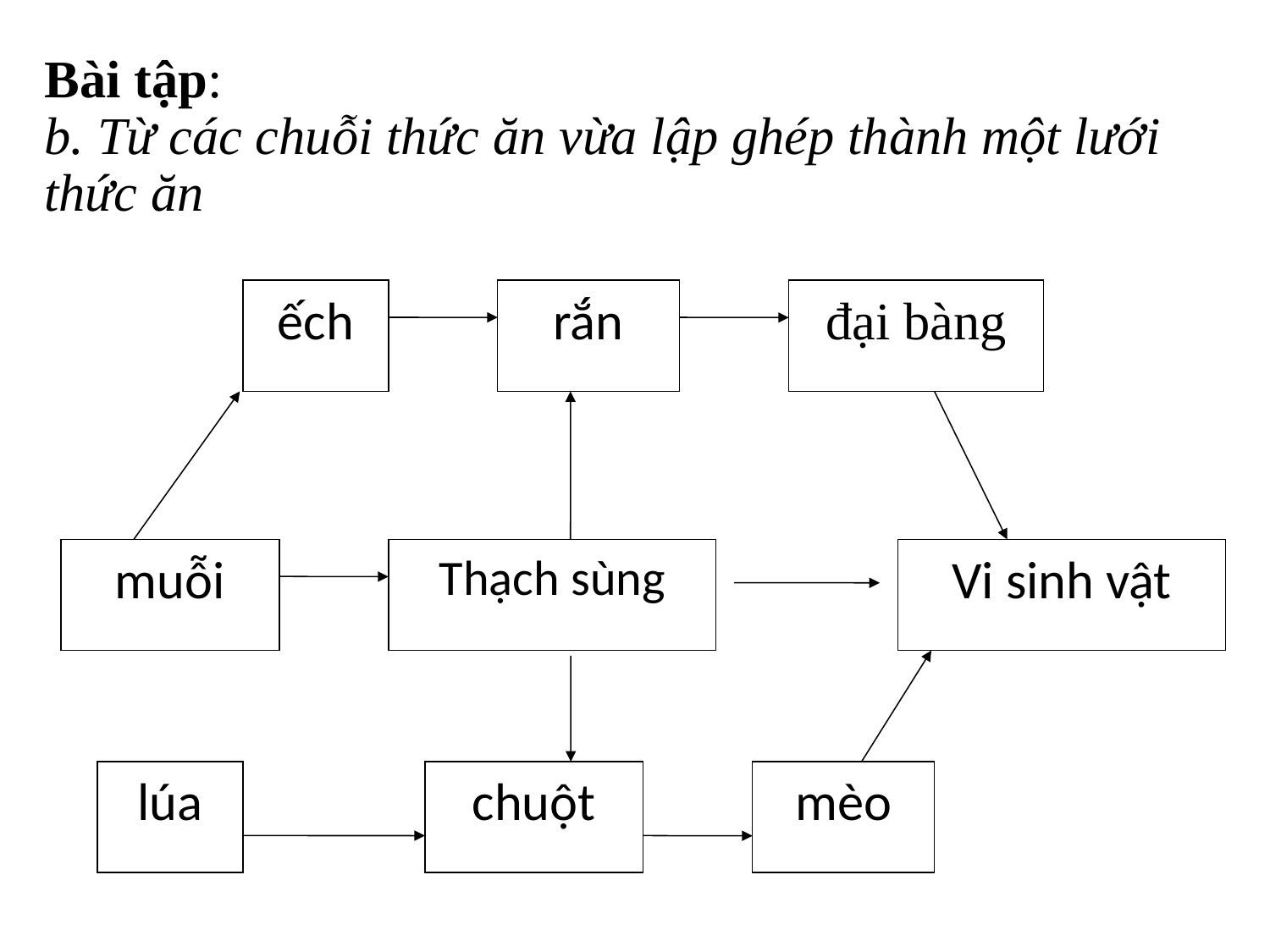

# Bài tập: b. Từ các chuỗi thức ăn vừa lập ghép thành một lưới thức ăn

ếch
rắn
đại bàng

muỗi
Thạch sùng
Vi sinh vật

lúa
chuột
mèo